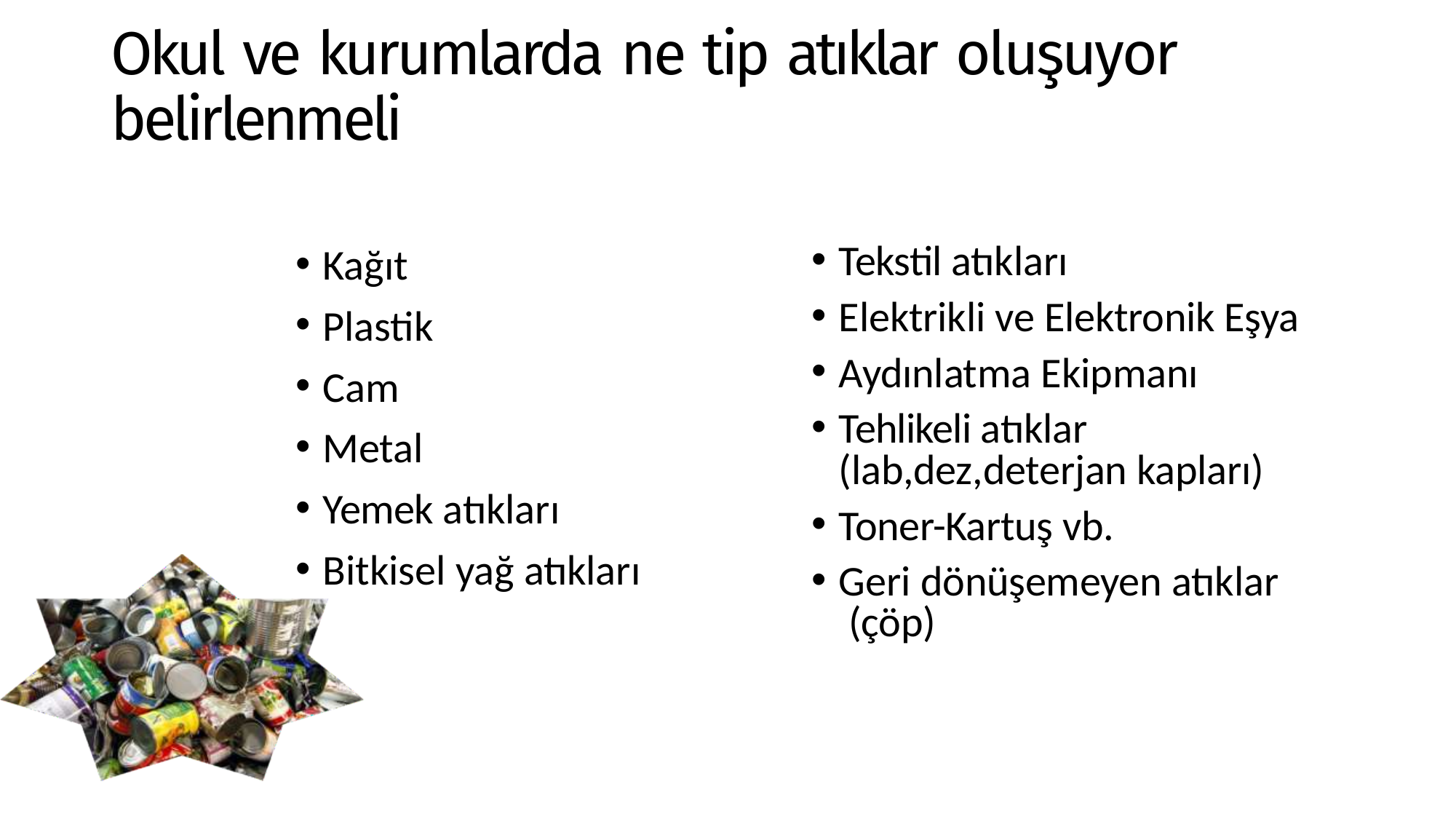

# Okul ve kurumlarda ne tip atıklar oluşuyor  belirlenmeli
Kağıt
Plastik
Cam
Metal
Yemek atıkları
Bitkisel yağ atıkları
Tekstil atıkları
Elektrikli ve Elektronik Eşya
Aydınlatma Ekipmanı
Tehlikeli atıklar  (lab,dez,deterjan kapları)
Toner-Kartuş vb.
Geri dönüşemeyen atıklar  (çöp)